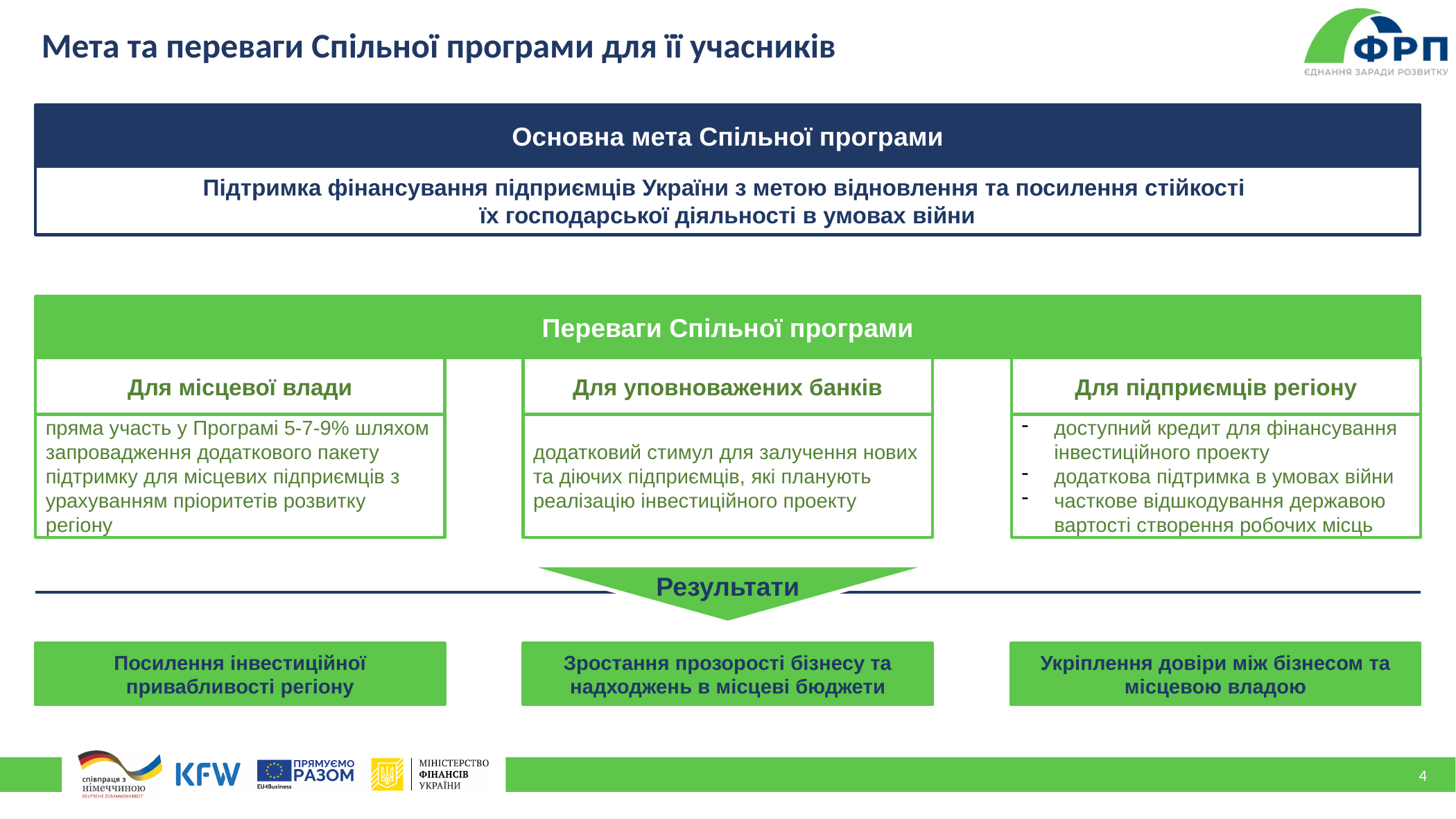

Мета та переваги Спільної програми для її учасників
Основна мета Спільної програми
Підтримка фінансування підприємців України з метою відновлення та посилення стійкості
їх господарської діяльності в умовах війни
Переваги Спільної програми
Для уповноважених банків
Для підприємців регіону
Для місцевої влади
пряма участь у Програмі 5-7-9% шляхом запровадження додаткового пакету підтримку для місцевих підприємців з урахуванням пріоритетів розвитку регіону
додатковий стимул для залучення нових та діючих підприємців, які планують реалізацію інвестиційного проекту
доступний кредит для фінансування інвестиційного проекту
додаткова підтримка в умовах війни
часткове відшкодування державою вартості створення робочих місць

Результати
Посилення інвестиційної привабливості регіону
Зростання прозорості бізнесу та надходжень в місцеві бюджети
Укріплення довіри між бізнесом та місцевою владою
4